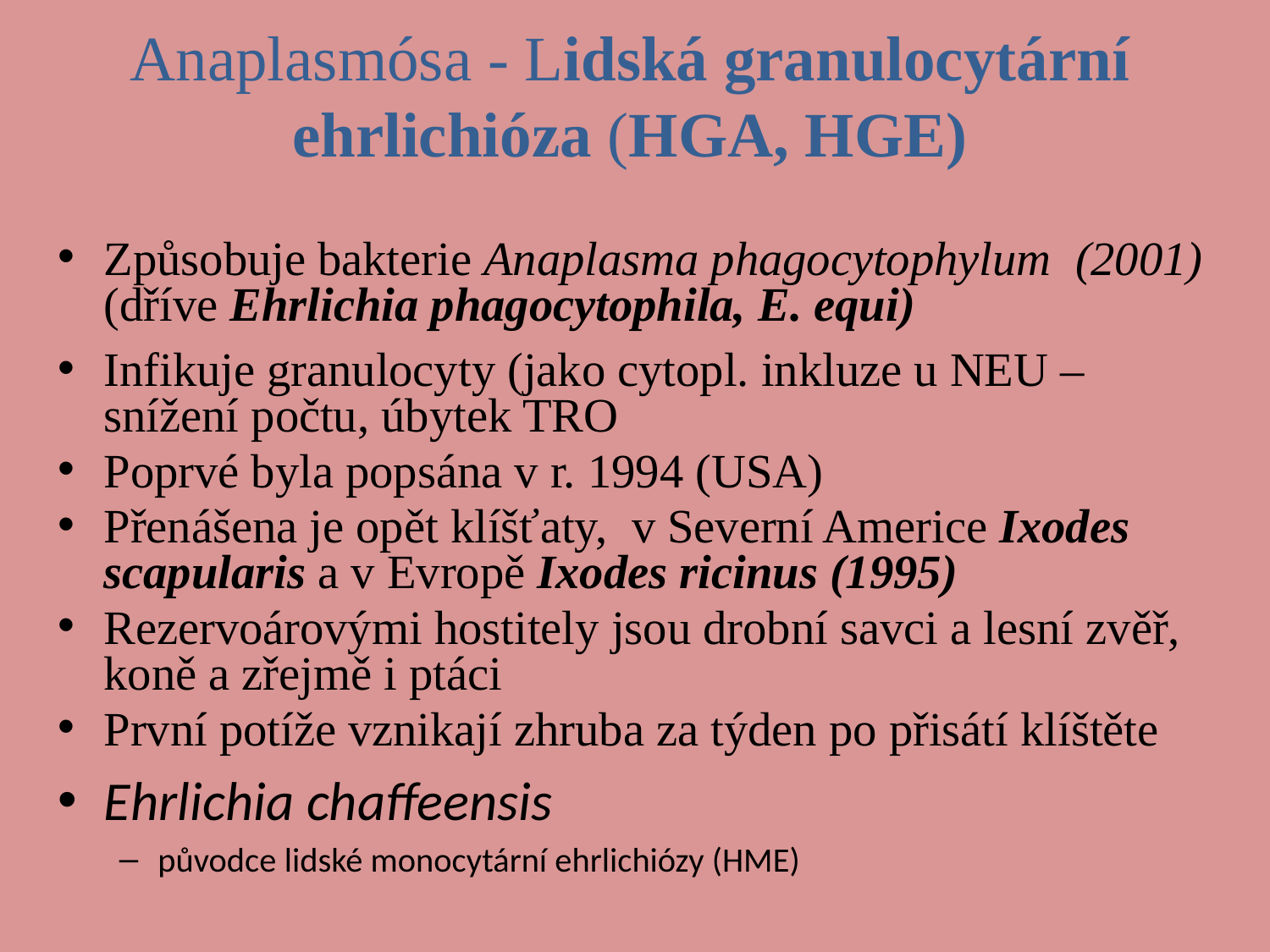

# Anaplasmósa - Lidská granulocytární ehrlichióza (HGA, HGE)
Způsobuje bakterie Anaplasma phagocytophylum  (2001)(dříve Ehrlichia phagocytophila, E. equi)

Infikuje granulocyty (jako cytopl. inkluze u NEU – snížení počtu, úbytek TRO
Poprvé byla popsána v r. 1994 (USA)
Přenášena je opět klíšťaty,  v Severní Americe Ixodes scapularis a v Evropě Ixodes ricinus (1995)
Rezervoárovými hostitely jsou drobní savci a lesní zvěř, koně a zřejmě i ptáci
První potíže vznikají zhruba za týden po přisátí klíštěte
Ehrlichia chaffeensis
původce lidské monocytární ehrlichiózy (HME)